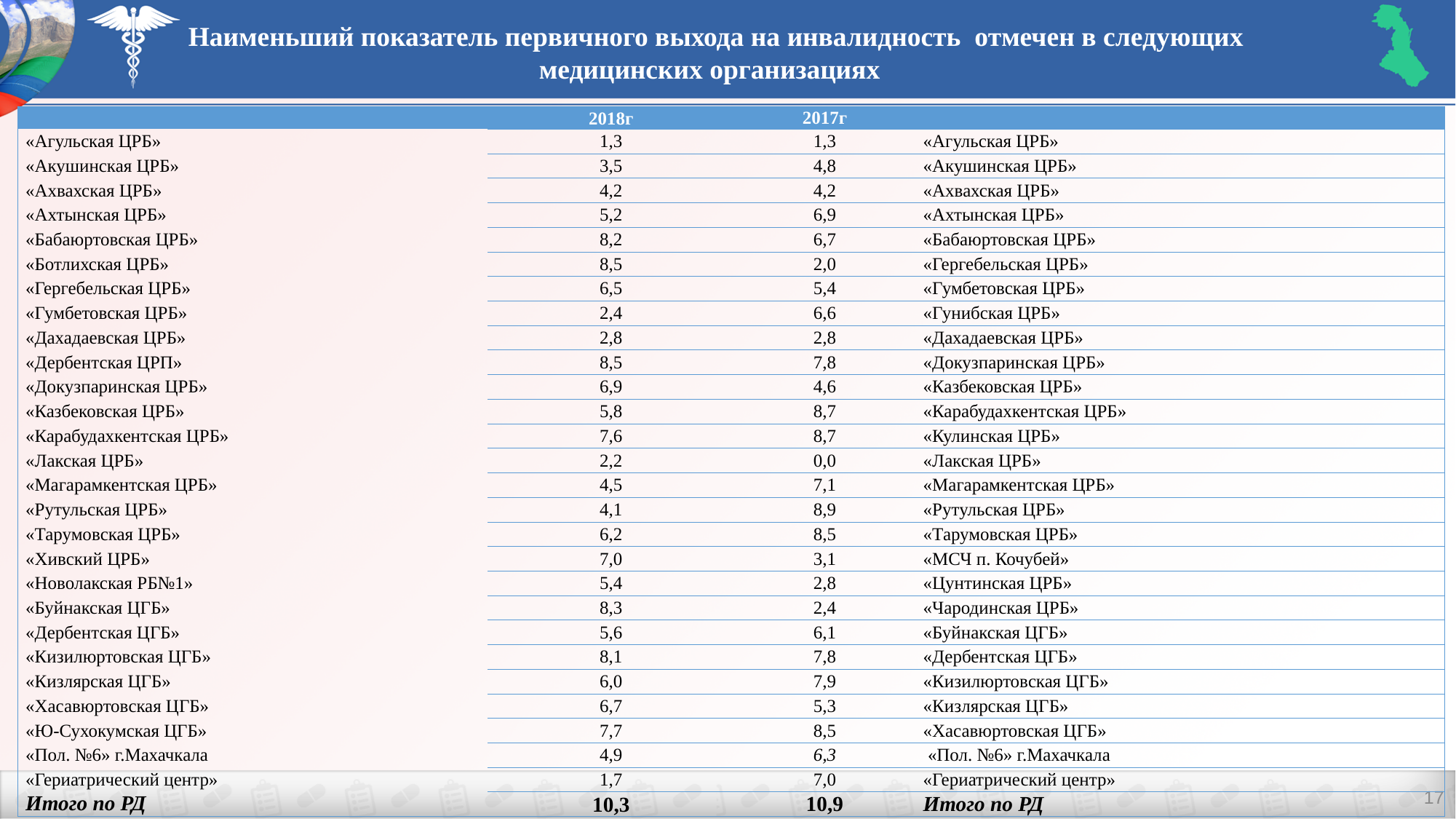

Наименьший показатель первичного выхода на инвалидность  отмечен в следующих медицинских организациях
|  | 2018г | 2017г |  |
| --- | --- | --- | --- |
| «Агульская ЦРБ» | 1,3 | 1,3 | «Агульская ЦРБ» |
| «Акушинская ЦРБ» | 3,5 | 4,8 | «Акушинская ЦРБ» |
| «Ахвахская ЦРБ» | 4,2 | 4,2 | «Ахвахская ЦРБ» |
| «Ахтынская ЦРБ» | 5,2 | 6,9 | «Ахтынская ЦРБ» |
| «Бабаюртовская ЦРБ» | 8,2 | 6,7 | «Бабаюртовская ЦРБ» |
| «Ботлихская ЦРБ» | 8,5 | 2,0 | «Гергебельская ЦРБ» |
| «Гергебельская ЦРБ» | 6,5 | 5,4 | «Гумбетовская ЦРБ» |
| «Гумбетовская ЦРБ» | 2,4 | 6,6 | «Гунибская ЦРБ» |
| «Дахадаевская ЦРБ» | 2,8 | 2,8 | «Дахадаевская ЦРБ» |
| «Дербентская ЦРП» | 8,5 | 7,8 | «Докузпаринская ЦРБ» |
| «Докузпаринская ЦРБ» | 6,9 | 4,6 | «Казбековская ЦРБ» |
| «Казбековская ЦРБ» | 5,8 | 8,7 | «Карабудахкентская ЦРБ» |
| «Карабудахкентская ЦРБ» | 7,6 | 8,7 | «Кулинская ЦРБ» |
| «Лакская ЦРБ» | 2,2 | 0,0 | «Лакская ЦРБ» |
| «Магарамкентская ЦРБ» | 4,5 | 7,1 | «Магарамкентская ЦРБ» |
| «Рутульская ЦРБ» | 4,1 | 8,9 | «Рутульская ЦРБ» |
| «Тарумовская ЦРБ» | 6,2 | 8,5 | «Тарумовская ЦРБ» |
| «Хивский ЦРБ» | 7,0 | 3,1 | «МСЧ п. Кочубей» |
| «Новолакская РБ№1» | 5,4 | 2,8 | «Цунтинская ЦРБ» |
| «Буйнакская ЦГБ» | 8,3 | 2,4 | «Чародинская ЦРБ» |
| «Дербентская ЦГБ» | 5,6 | 6,1 | «Буйнакская ЦГБ» |
| «Кизилюртовская ЦГБ» | 8,1 | 7,8 | «Дербентская ЦГБ» |
| «Кизлярская ЦГБ» | 6,0 | 7,9 | «Кизилюртовская ЦГБ» |
| «Хасавюртовская ЦГБ» | 6,7 | 5,3 | «Кизлярская ЦГБ» |
| «Ю-Сухокумская ЦГБ» | 7,7 | 8,5 | «Хасавюртовская ЦГБ» |
| «Пол. №6» г.Махачкала | 4,9 | 6,3 | «Пол. №6» г.Махачкала |
| «Гериатрический центр» | 1,7 | 7,0 | «Гериатрический центр» |
| Итого по РД | 10,3 | 10,9 | Итого по РД |
17